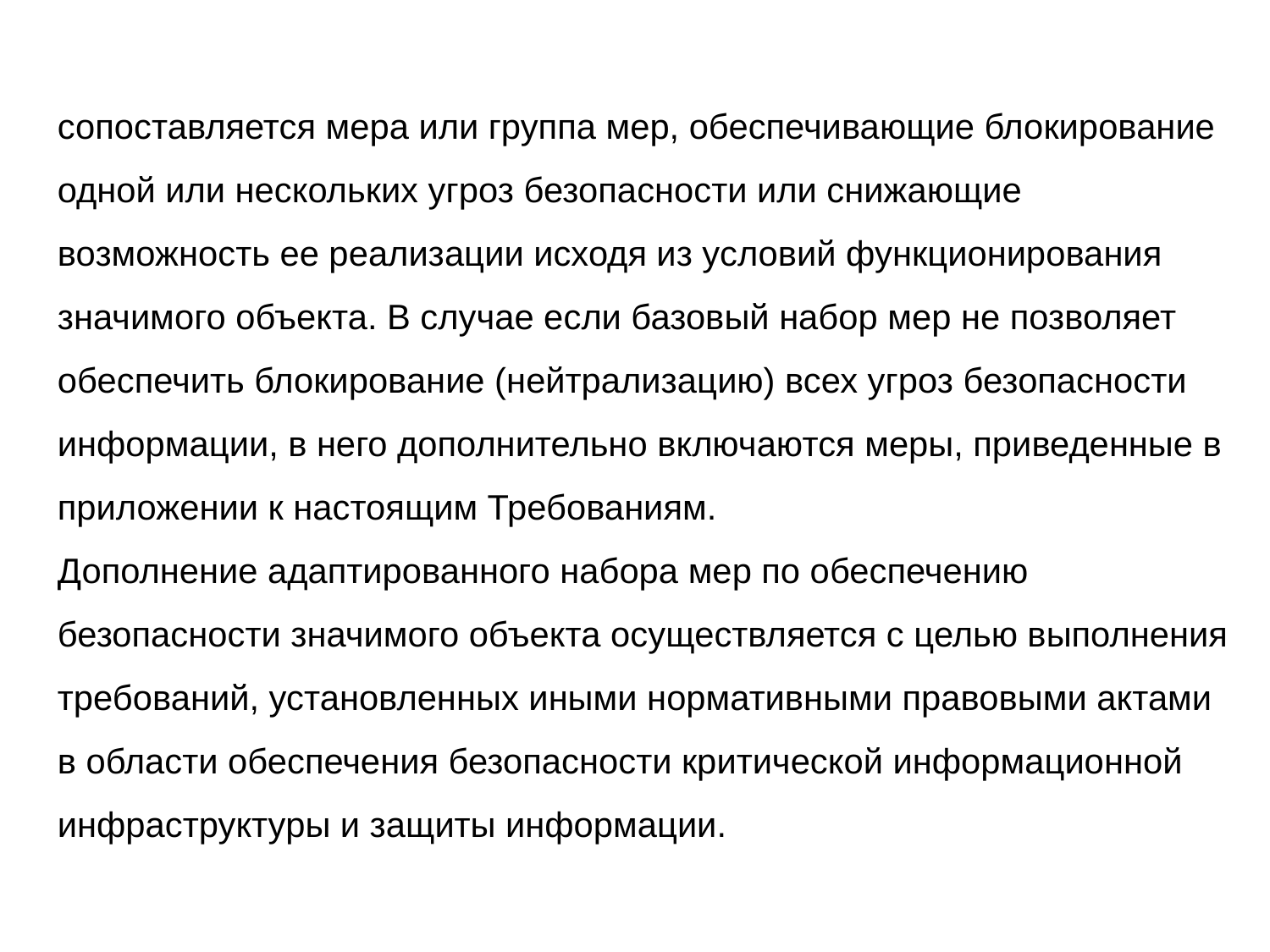

сопоставляется мера или группа мер, обеспечивающие блокирование одной или нескольких угроз безопасности или снижающие возможность ее реализации исходя из условий функционирования значимого объекта. В случае если базовый набор мер не позволяет обеспечить блокирование (нейтрализацию) всех угроз безопасности информации, в него дополнительно включаются меры, приведенные в приложении к настоящим Требованиям.
Дополнение адаптированного набора мер по обеспечению безопасности значимого объекта осуществляется с целью выполнения требований, установленных иными нормативными правовыми актами в области обеспечения безопасности критической информационной инфраструктуры и защиты информации.